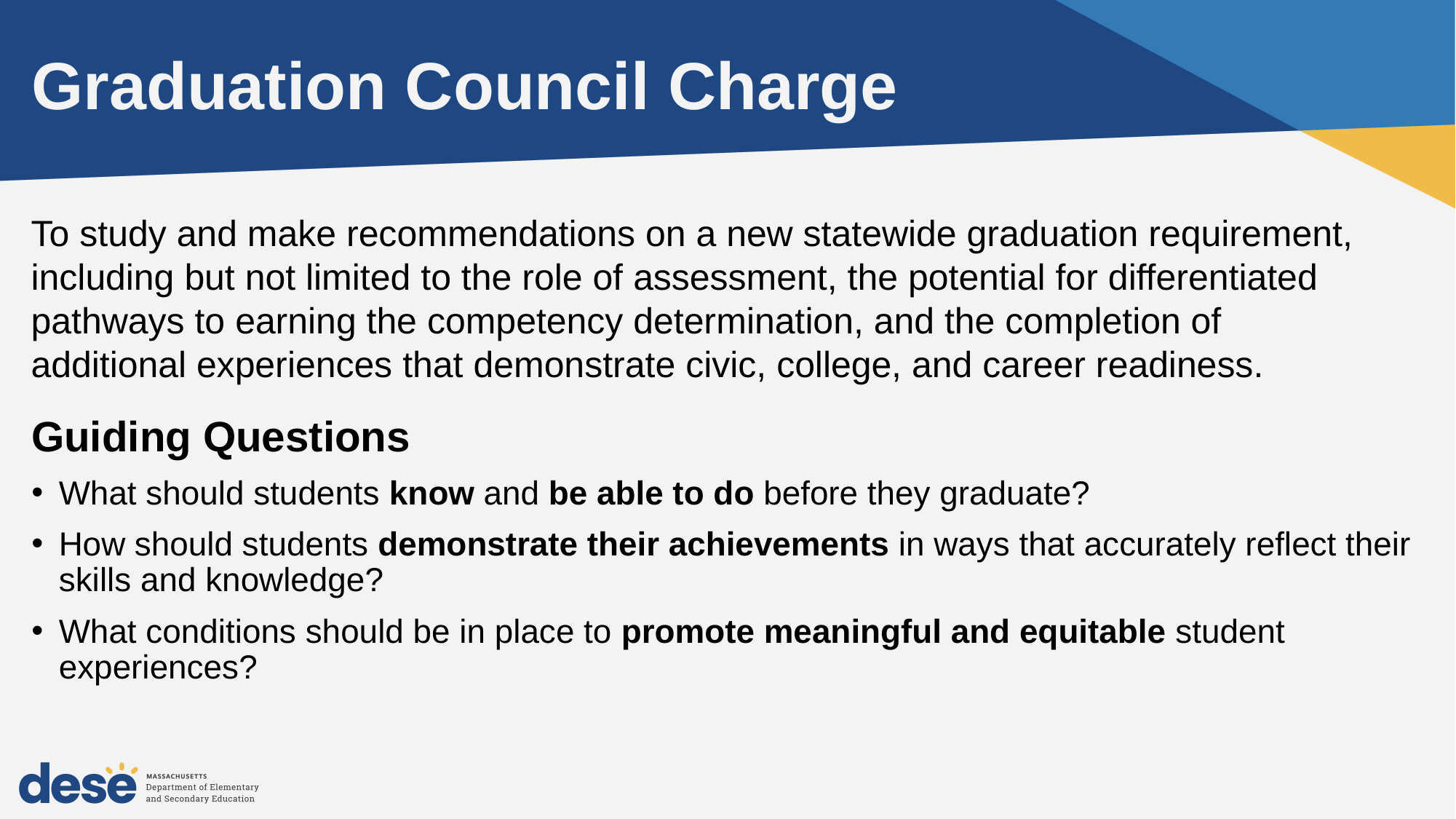

# Graduation Council Charge
To study and make recommendations on a new statewide graduation requirement, including but not limited to the role of assessment, the potential for differentiated pathways to earning the competency determination, and the completion of additional experiences that demonstrate civic, college, and career readiness.

Guiding Questions
What should students know and be able to do before they graduate?
How should students demonstrate their achievements in ways that accurately reflect their skills and knowledge​?
What conditions should be in place to promote meaningful and equitable student experiences?